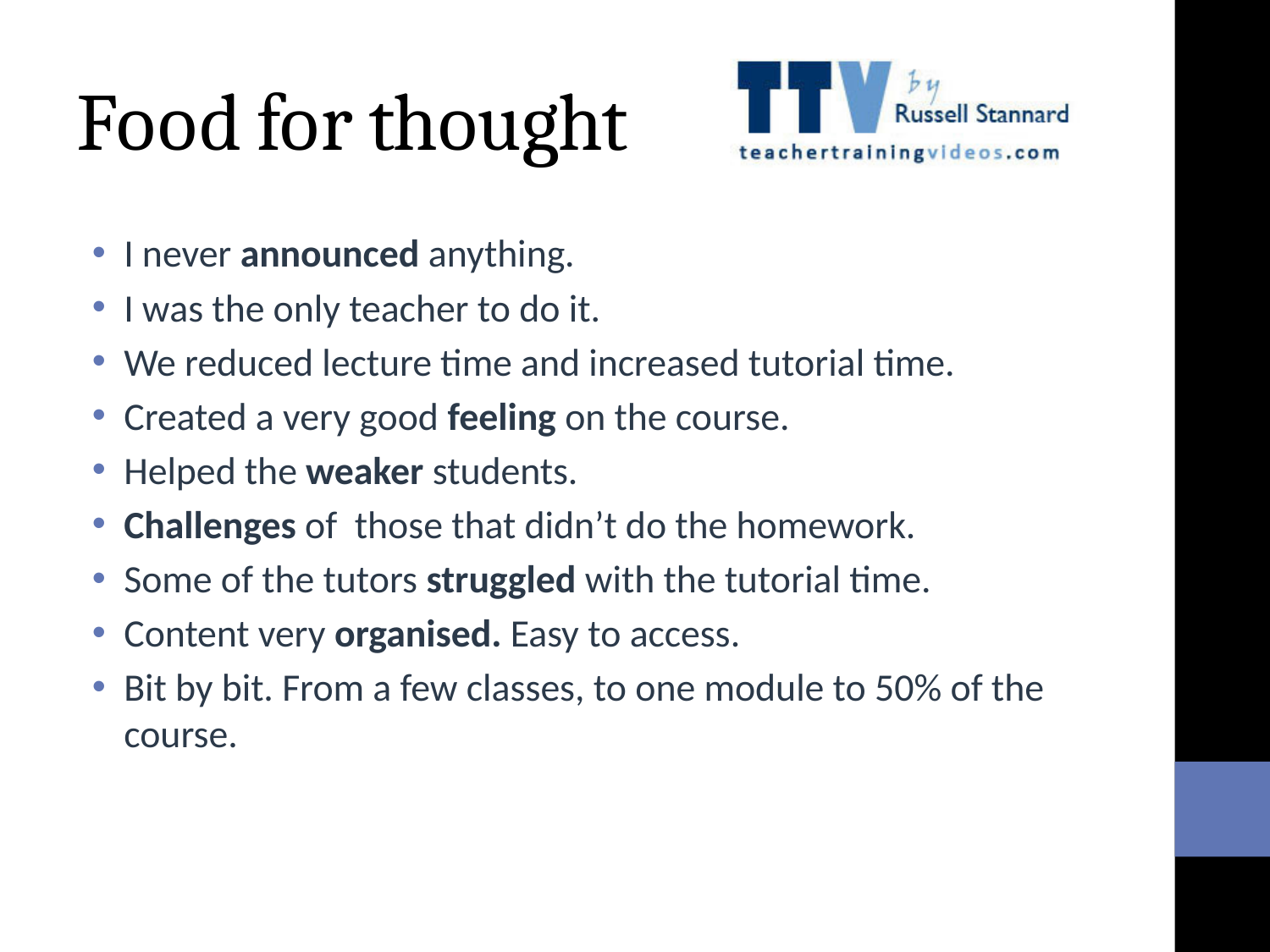

# Food for thought
I never announced anything.
I was the only teacher to do it.
We reduced lecture time and increased tutorial time.
Created a very good feeling on the course.
Helped the weaker students.
Challenges of  those that didn’t do the homework.
Some of the tutors struggled with the tutorial time.
Content very organised. Easy to access.
Bit by bit. From a few classes, to one module to 50% of the course.